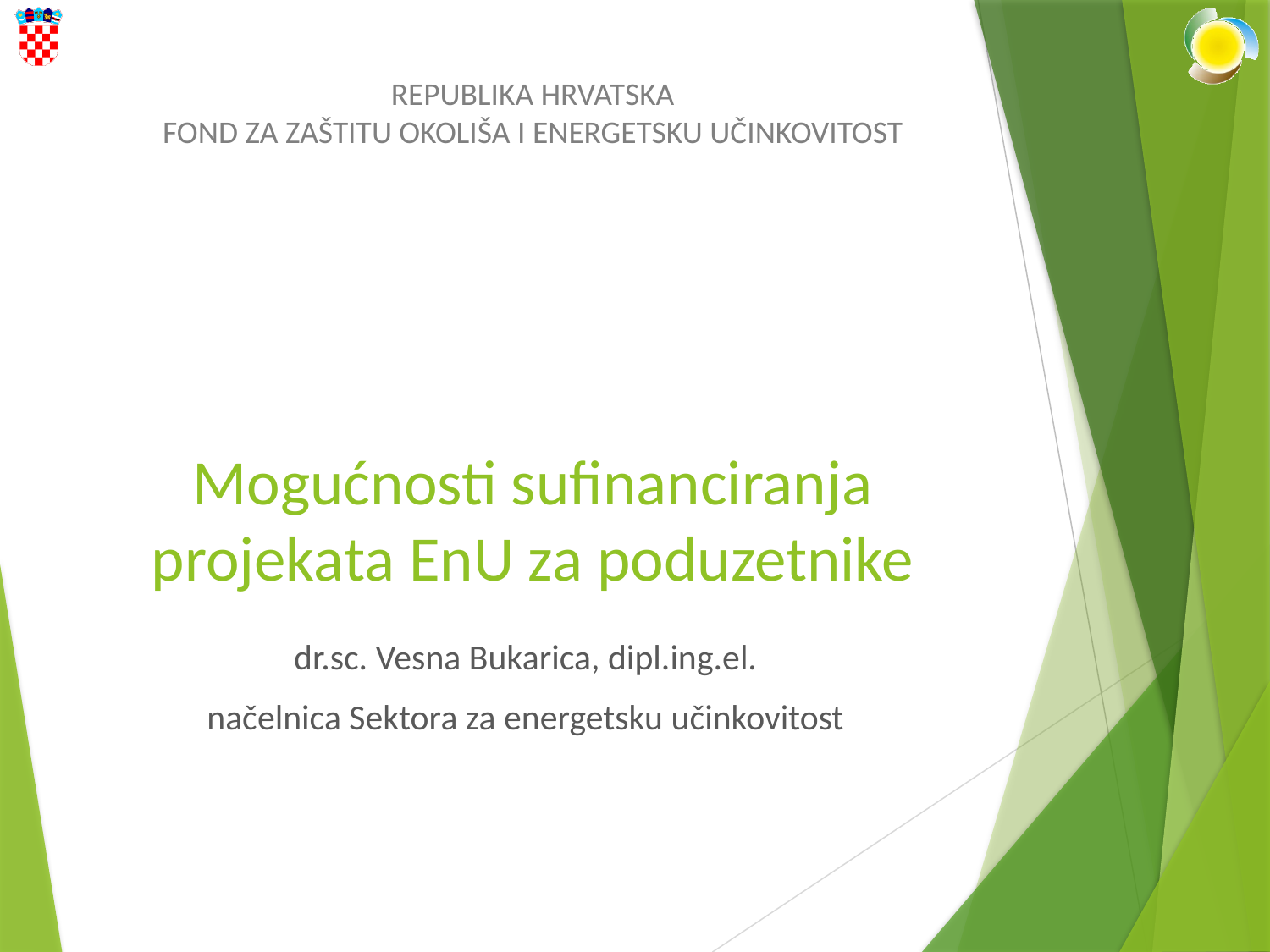

REPUBLIKA HRVATSKA
FOND ZA ZAŠTITU OKOLIŠA I ENERGETSKU UČINKOVITOST
# Mogućnosti sufinanciranja projekata EnU za poduzetnike
dr.sc. Vesna Bukarica, dipl.ing.el.
načelnica Sektora za energetsku učinkovitost